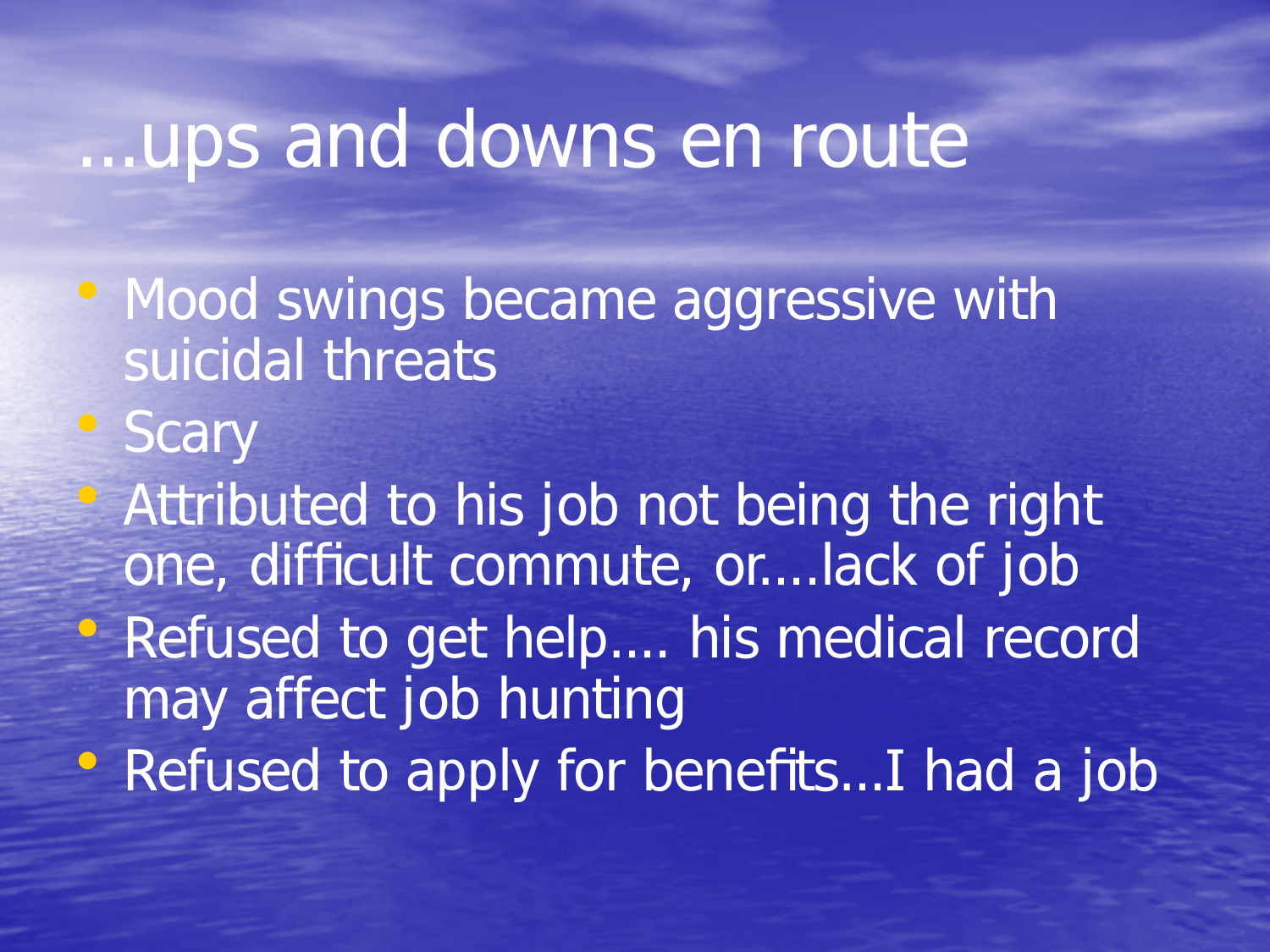

# …ups and downs en route
Mood swings became aggressive with suicidal threats
Scary
Attributed to his job not being the right one, difficult commute, or….lack of job
Refused to get help…. his medical record may affect job hunting
Refused to apply for benefits…I had a job